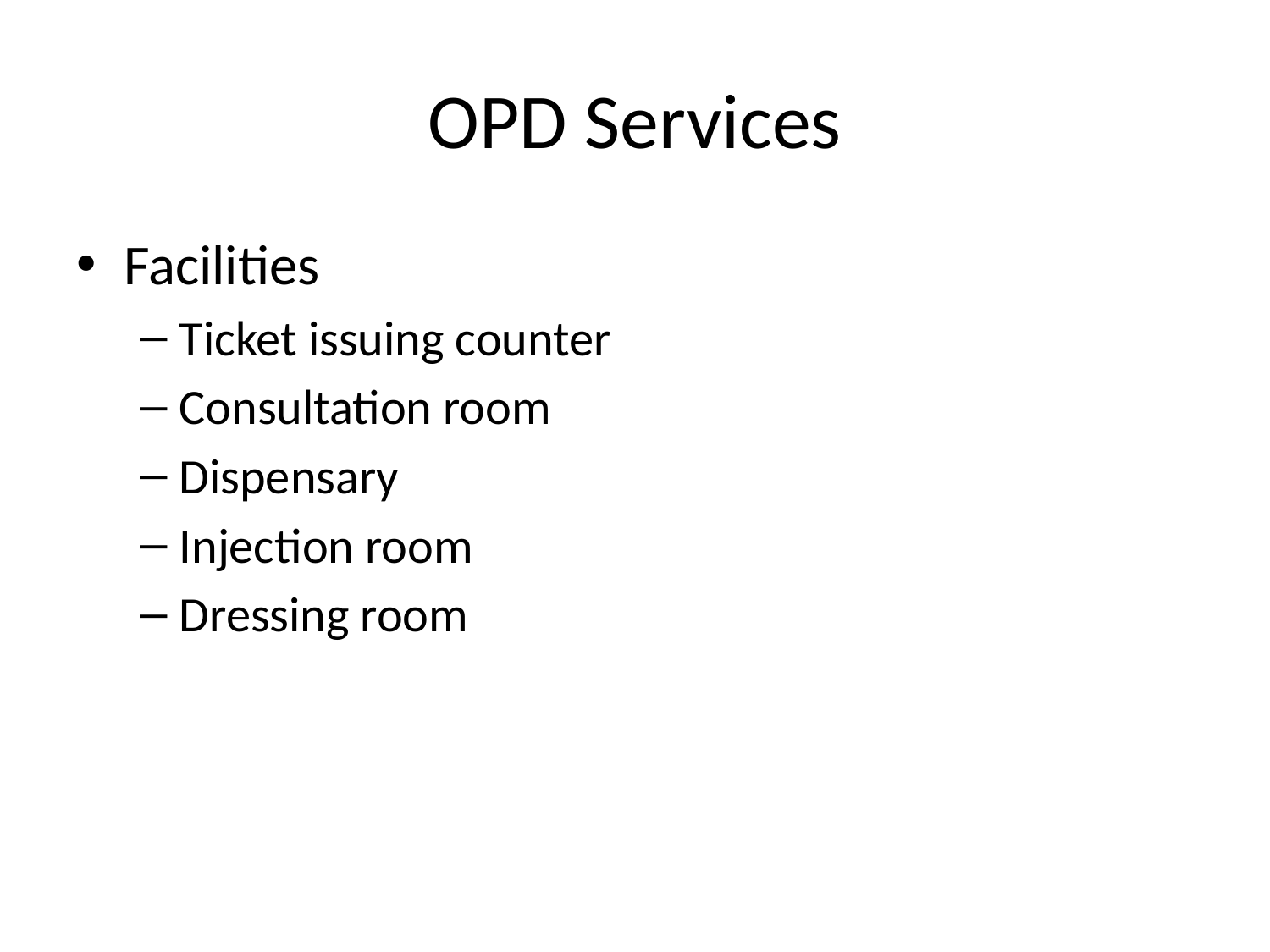

# OPD Services
Facilities
Ticket issuing counter
Consultation room
Dispensary
Injection room
Dressing room